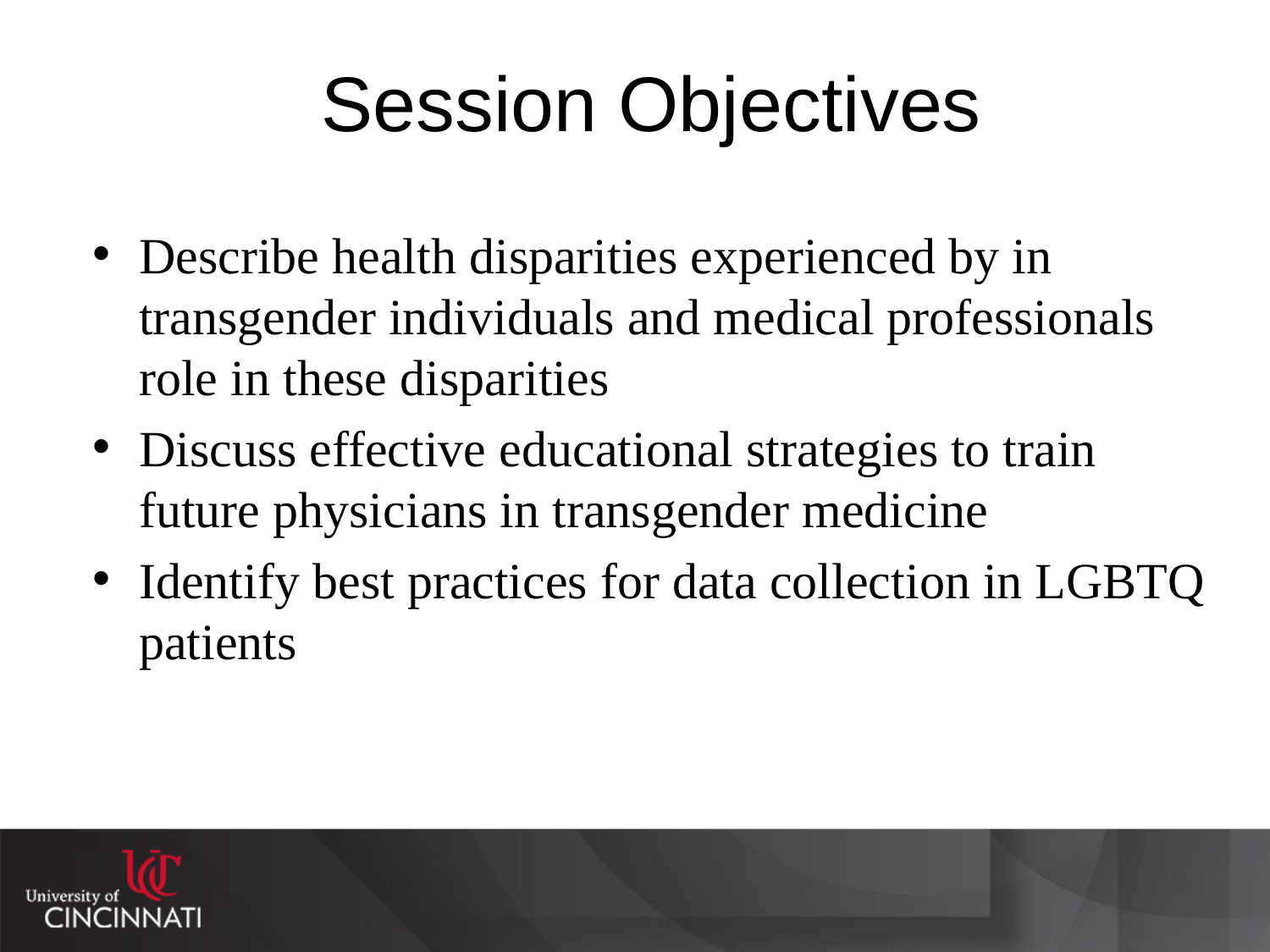

# Session Objectives

Describe health disparities experienced by in transgender individuals and medical professionals role in these disparities
Discuss effective educational strategies to train future physicians in transgender medicine
Identify best practices for data collection in LGBTQ patients